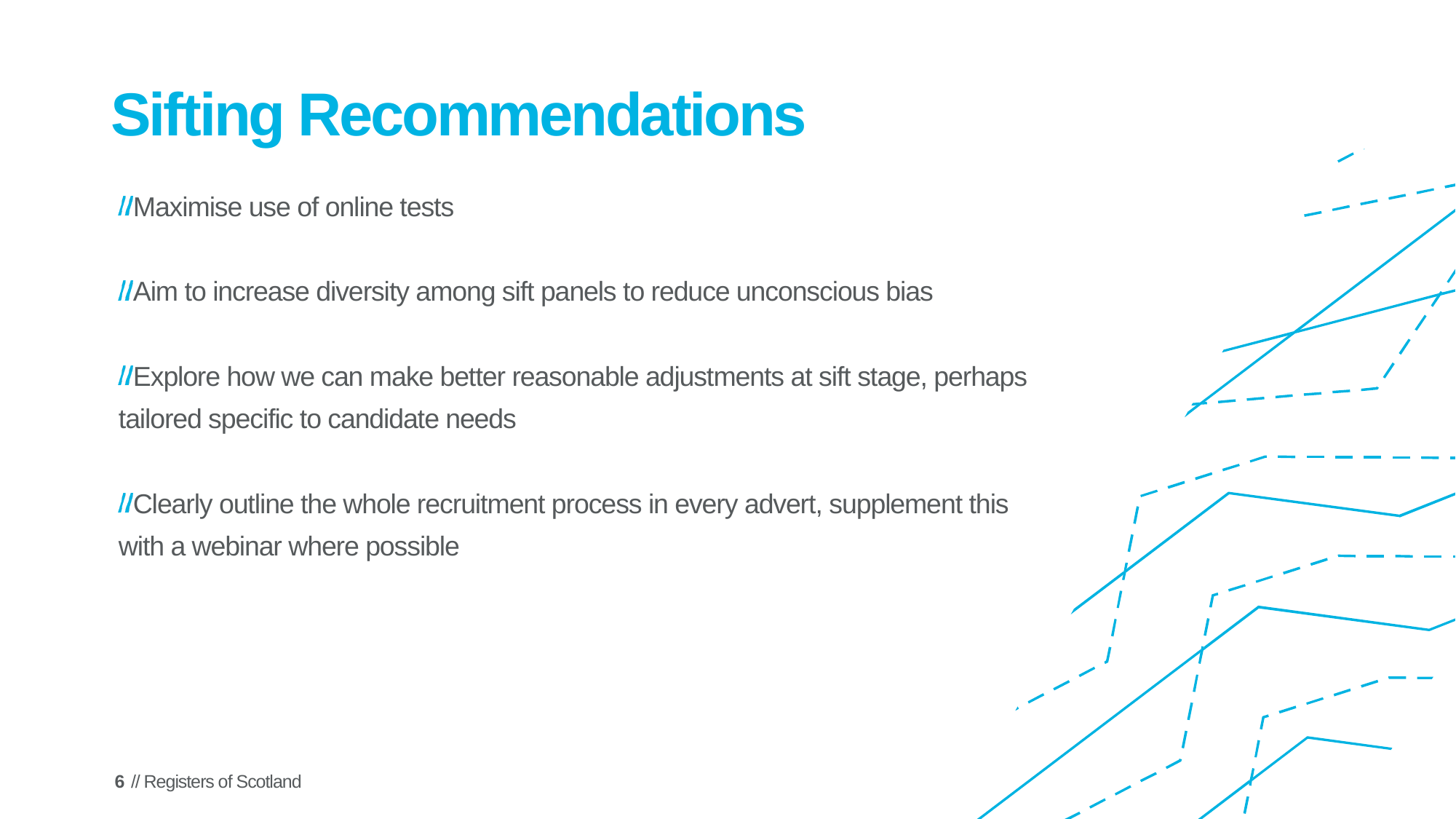

# Sifting Recommendations
Maximise use of online tests

Aim to increase diversity among sift panels to reduce unconscious bias

Explore how we can make better reasonable adjustments at sift stage, perhaps tailored specific to candidate needs

Clearly outline the whole recruitment process in every advert, supplement this with a webinar where possible

6
// Registers of Scotland